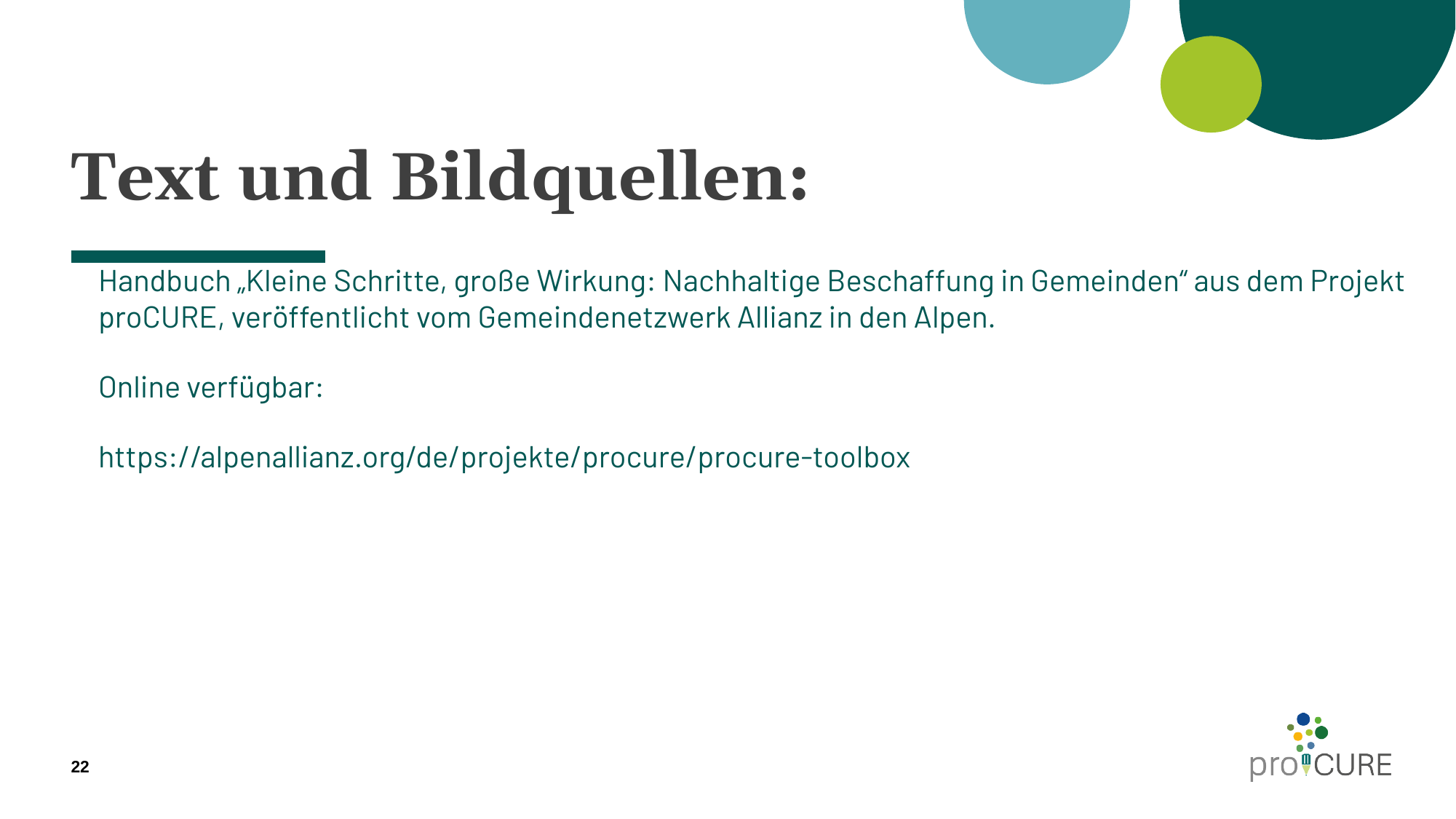

# Text und Bildquellen:
Handbuch „Kleine Schritte, große Wirkung: Nachhaltige Beschaffung in Gemeinden“ aus dem Projekt proCURE, veröffentlicht vom Gemeindenetzwerk Allianz in den Alpen.
Online verfügbar:
https://alpenallianz.org/de/projekte/procure/procure-toolbox
22